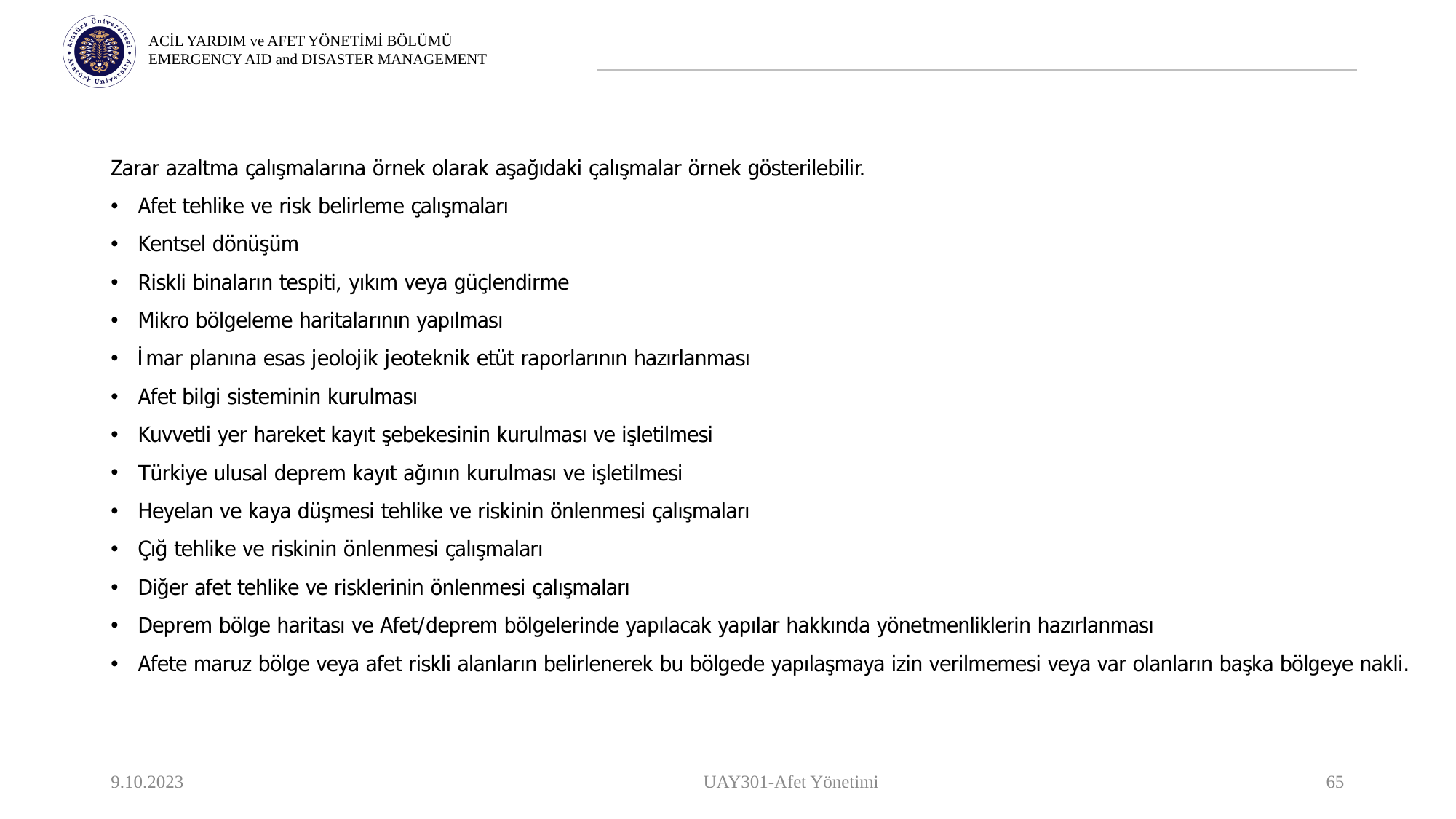

Zarar azaltma çalışmalarına örnek olarak aşağıdaki çalışmalar örnek gösterilebilir.
Afet tehlike ve risk belirleme çalışmaları
Kentsel dönüşüm
Riskli binaların tespiti, yıkım veya güçlendirme
Mikro bölgeleme haritalarının yapılması
İmar planına esas jeolojik jeoteknik etüt raporlarının hazırlanması
Afet bilgi sisteminin kurulması
Kuvvetli yer hareket kayıt şebekesinin kurulması ve işletilmesi
Türkiye ulusal deprem kayıt ağının kurulması ve işletilmesi
Heyelan ve kaya düşmesi tehlike ve riskinin önlenmesi çalışmaları
Çığ tehlike ve riskinin önlenmesi çalışmaları
Diğer afet tehlike ve risklerinin önlenmesi çalışmaları
Deprem bölge haritası ve Afet/deprem bölgelerinde yapılacak yapılar hakkında yönetmenliklerin hazırlanması
Afete maruz bölge veya afet riskli alanların belirlenerek bu bölgede yapılaşmaya izin verilmemesi veya var olanların başka bölgeye nakli.

9.10.2023
UAY301-Afet Yönetimi
65